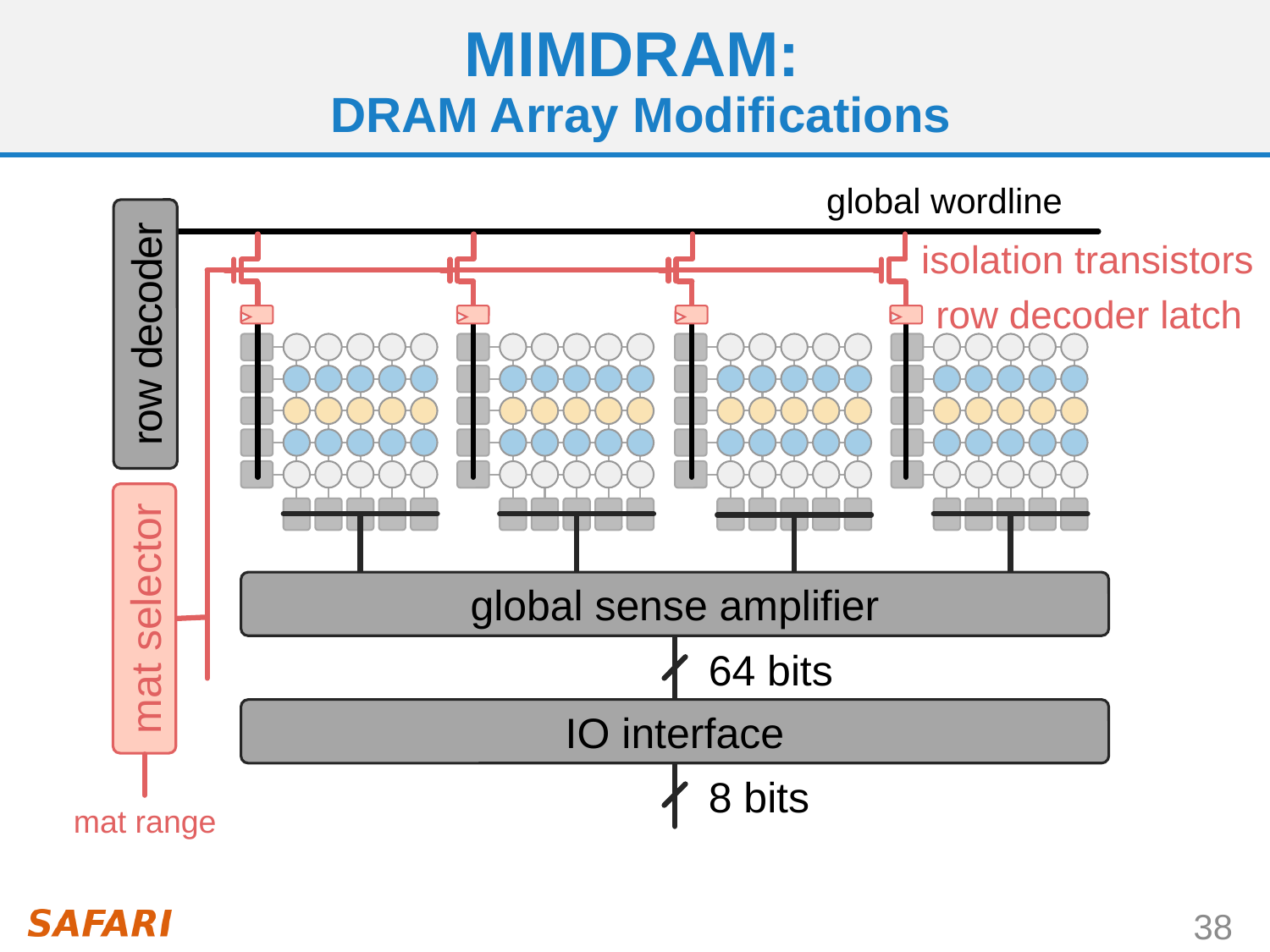

# MIMDRAM: DRAM Array Modifications
global wordline
isolation transistors
mat selector
row decoder latch

row decoder

global sense amplifier

IO interface
64 bits
8 bits
mat range